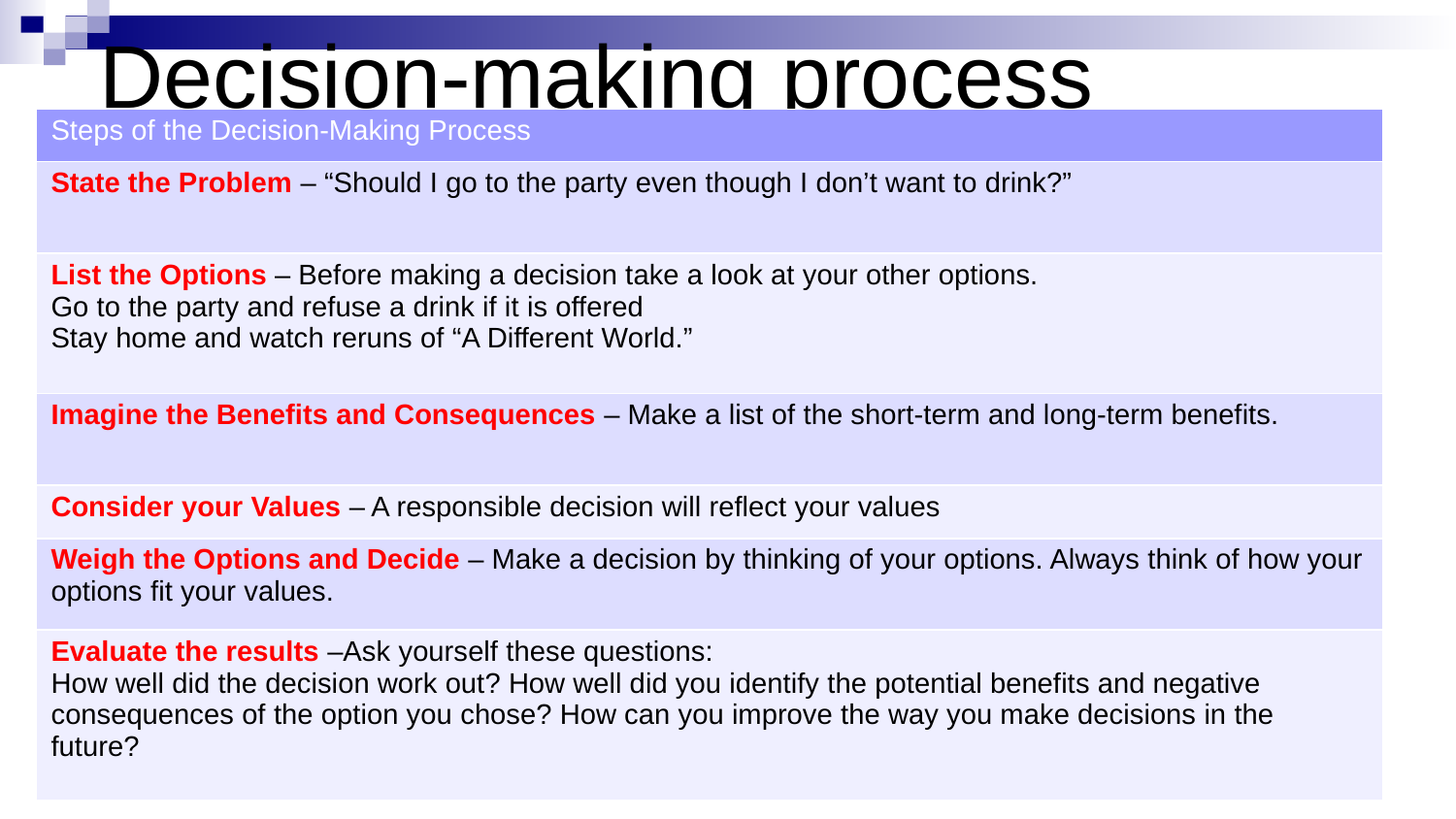

# Decision-making process
| Steps of the Decision-Making Process |
| --- |
| State the Problem – “Should I go to the party even though I don’t want to drink?” |
| List the Options – Before making a decision take a look at your other options. Go to the party and refuse a drink if it is offered Stay home and watch reruns of “A Different World.” |
| Imagine the Benefits and Consequences – Make a list of the short-term and long-term benefits. |
| Consider your Values – A responsible decision will reflect your values |
| Weigh the Options and Decide – Make a decision by thinking of your options. Always think of how your options fit your values. |
| Evaluate the results –Ask yourself these questions: How well did the decision work out? How well did you identify the potential benefits and negative consequences of the option you chose? How can you improve the way you make decisions in the future? |